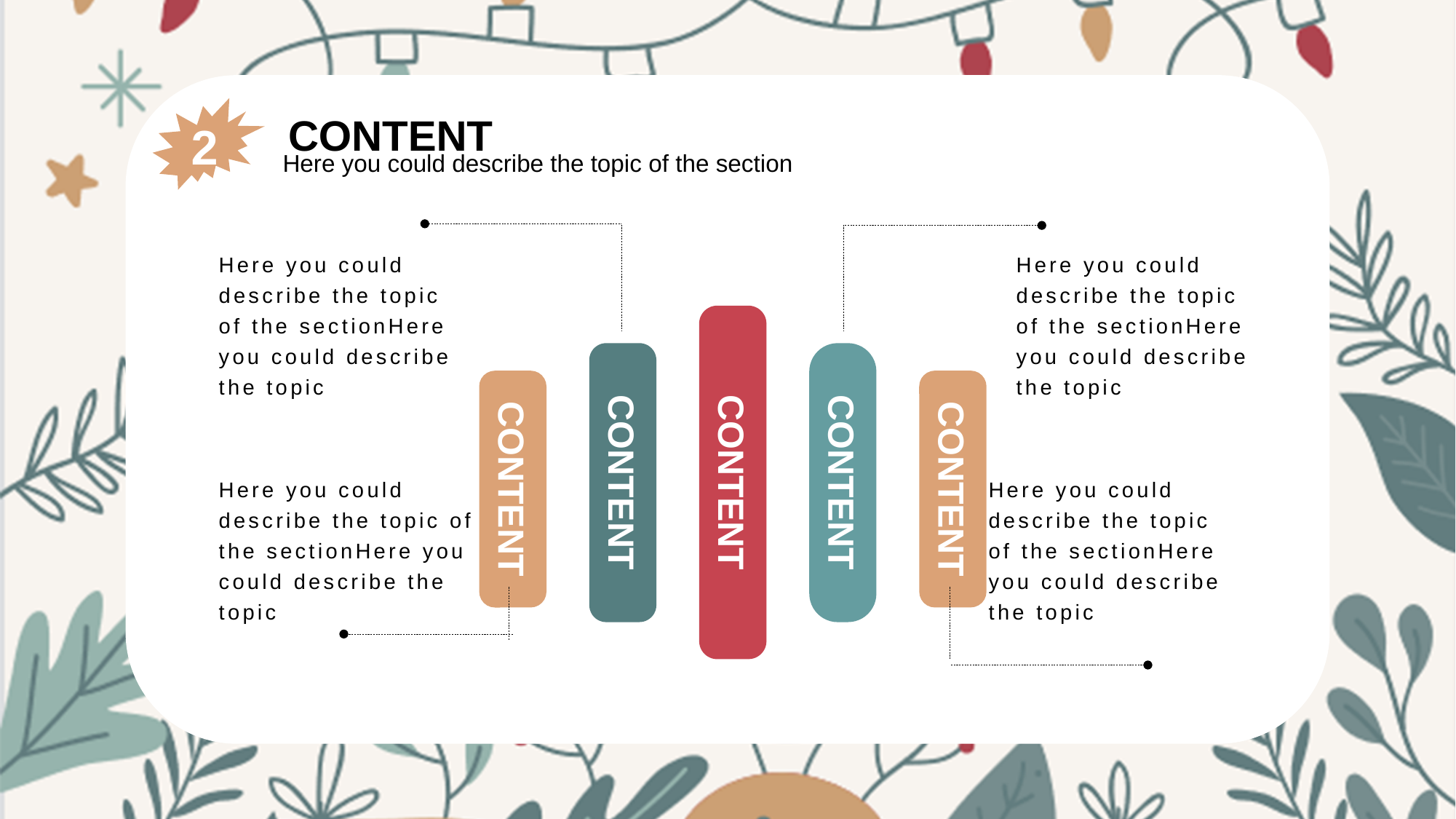

2
CONTENT
Here you could describe the topic of the section
CONTENT
CONTENT
CONTENT
CONTENT
CONTENT
Here you could describe the topic of the sectionHere you could describe the topic

Here you could describe the topic of the sectionHere you could describe the topic

Here you could describe the topic of the sectionHere you could describe the topic

Here you could describe the topic of the sectionHere you could describe the topic